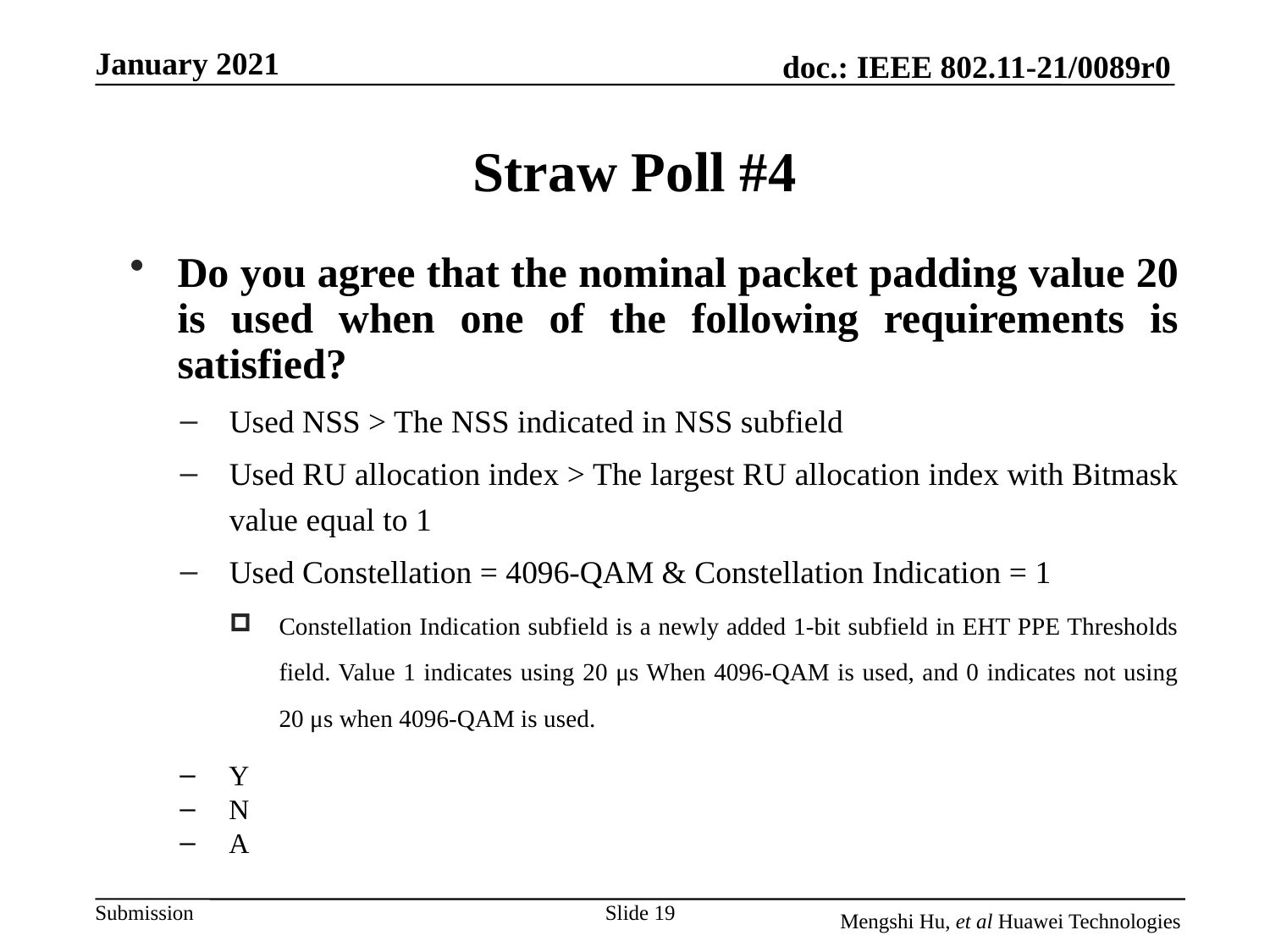

# Straw Poll #4
Do you agree that the nominal packet padding value 20 is used when one of the following requirements is satisfied?
Used NSS > The NSS indicated in NSS subfield
Used RU allocation index > The largest RU allocation index with Bitmask value equal to 1
Used Constellation = 4096-QAM & Constellation Indication = 1
Constellation Indication subfield is a newly added 1-bit subfield in EHT PPE Thresholds field. Value 1 indicates using 20 μs When 4096-QAM is used, and 0 indicates not using 20 μs when 4096-QAM is used.

Y
N
A
Slide 19